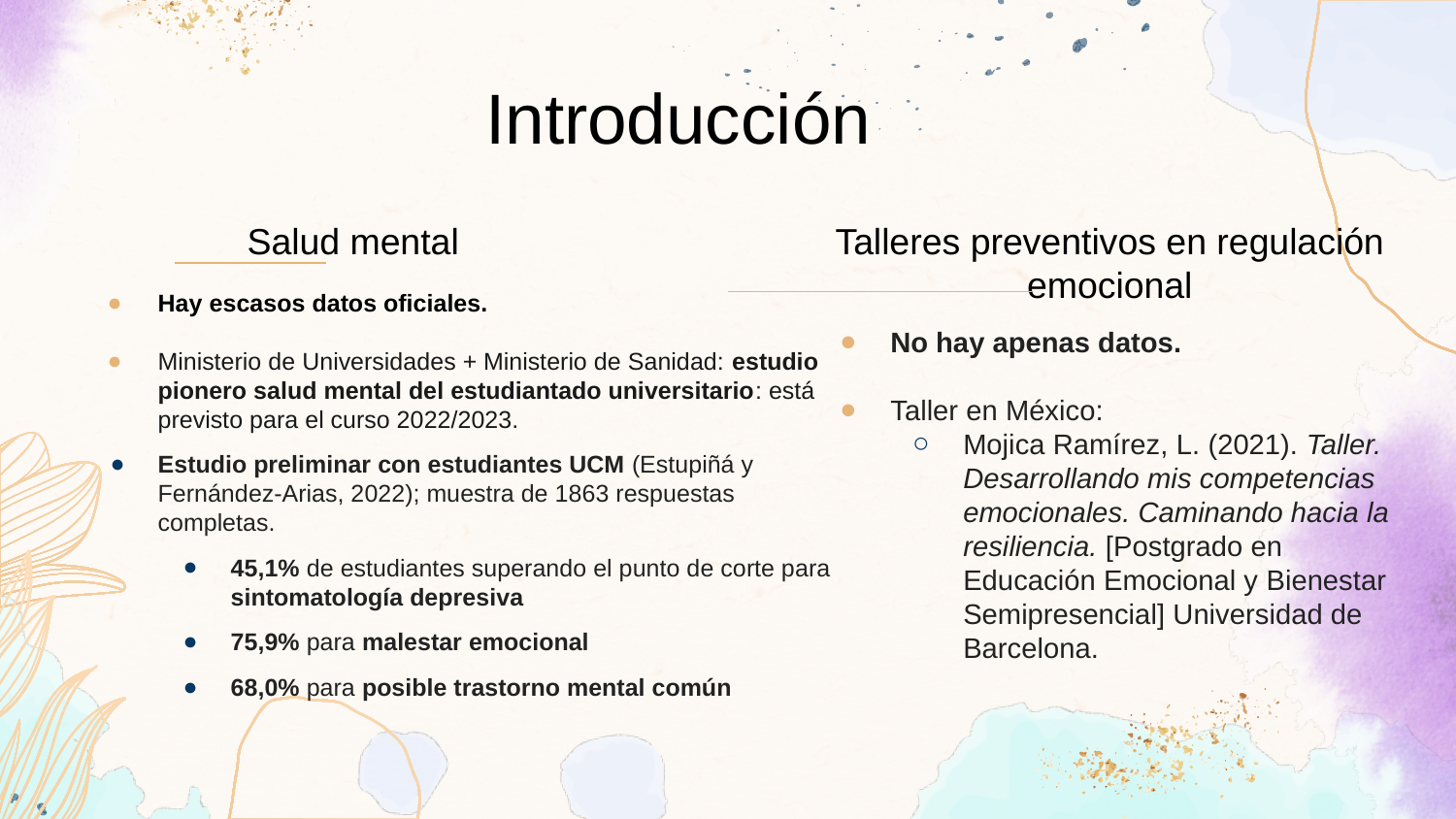

Introducción
Salud mental
Talleres preventivos en regulación emocional
Hay escasos datos oficiales.

Ministerio de Universidades + Ministerio de Sanidad: estudio pionero salud mental del estudiantado universitario: está previsto para el curso 2022/2023.
Estudio preliminar con estudiantes UCM (Estupiñá y Fernández-Arias, 2022); muestra de 1863 respuestas completas.
45,1% de estudiantes superando el punto de corte para sintomatología depresiva
75,9% para malestar emocional
68,0% para posible trastorno mental común

No hay apenas datos.

Taller en México:
Mojica Ramírez, L. (2021). Taller. Desarrollando mis competencias emocionales. Caminando hacia la resiliencia. [Postgrado en Educación Emocional y Bienestar Semipresencial] Universidad de Barcelona.